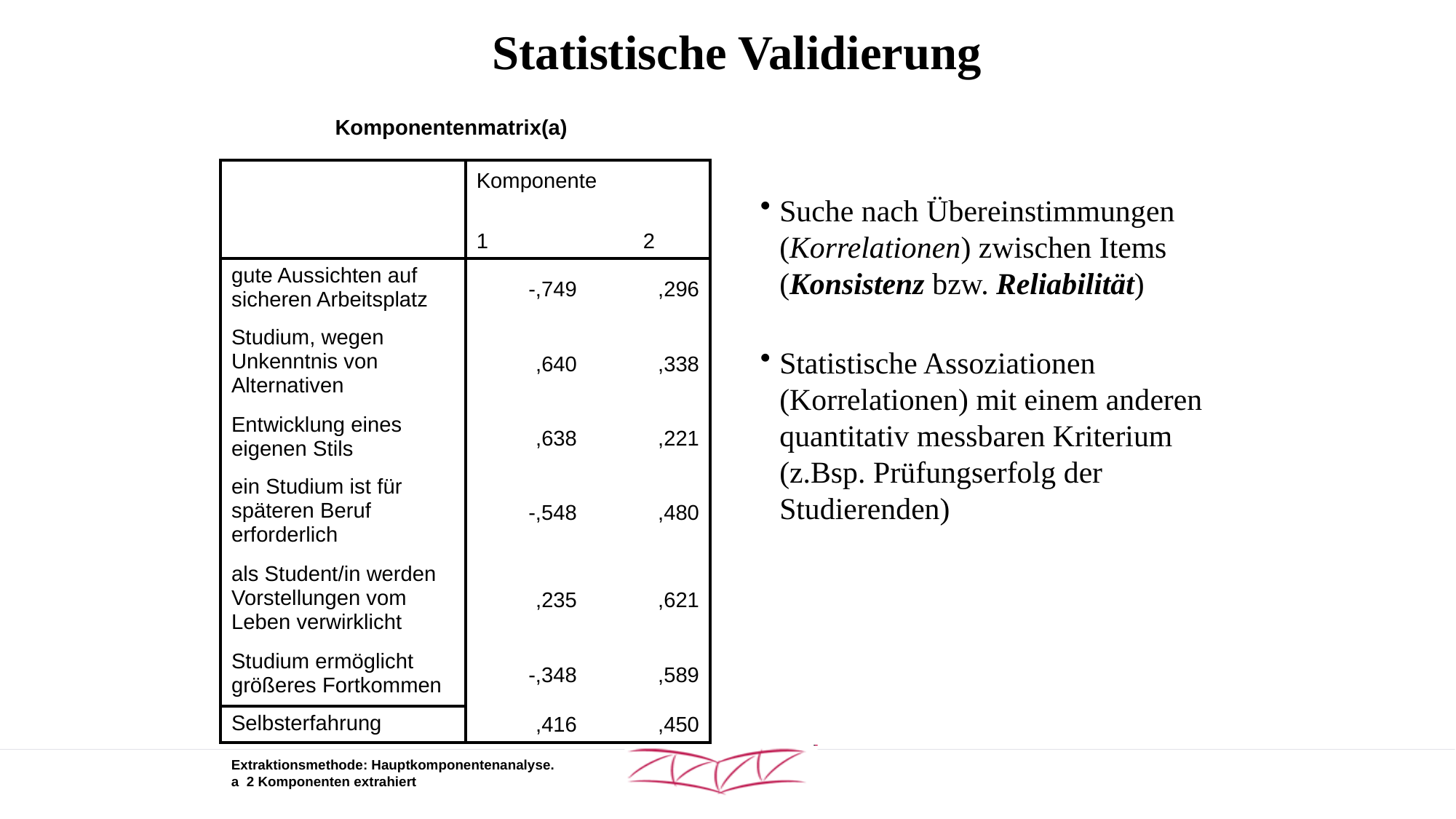

# Statistische Validierung
Komponentenmatrix(a)

|  | Komponente |  |
| --- | --- | --- |
|  | 1 | 2 |
| gute Aussichten auf sicheren Arbeitsplatz | -,749 | ,296 |
| Studium, wegen Unkenntnis von Alternativen | ,640 | ,338 |
| Entwicklung eines eigenen Stils | ,638 | ,221 |
| ein Studium ist für späteren Beruf erforderlich | -,548 | ,480 |
| als Student/in werden Vorstellungen vom Leben verwirklicht | ,235 | ,621 |
| Studium ermöglicht größeres Fortkommen | -,348 | ,589 |
| Selbsterfahrung | ,416 | ,450 |
Suche nach Übereinstimmungen (Korrelationen) zwischen Items
(Konsistenz bzw. Reliabilität)
Statistische Assoziationen (Korrelationen) mit einem anderen quantitativ messbaren Kriterium (z.Bsp. Prüfungserfolg der Studierenden)
Extraktionsmethode: Hauptkomponentenanalyse.
a  2 Komponenten extrahiert